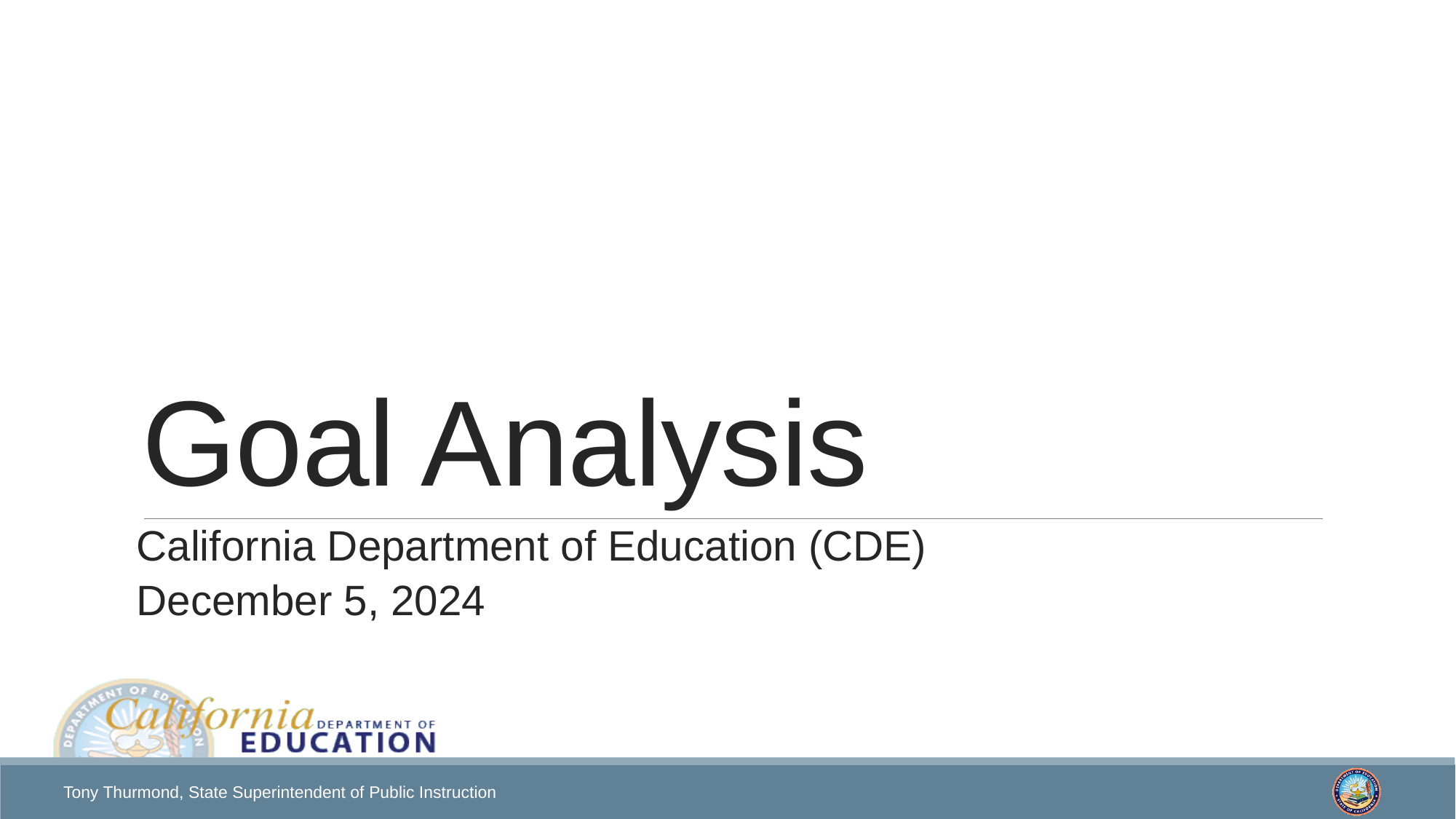

# Goal Analysis
California Department of Education (CDE)
December 5, 2024